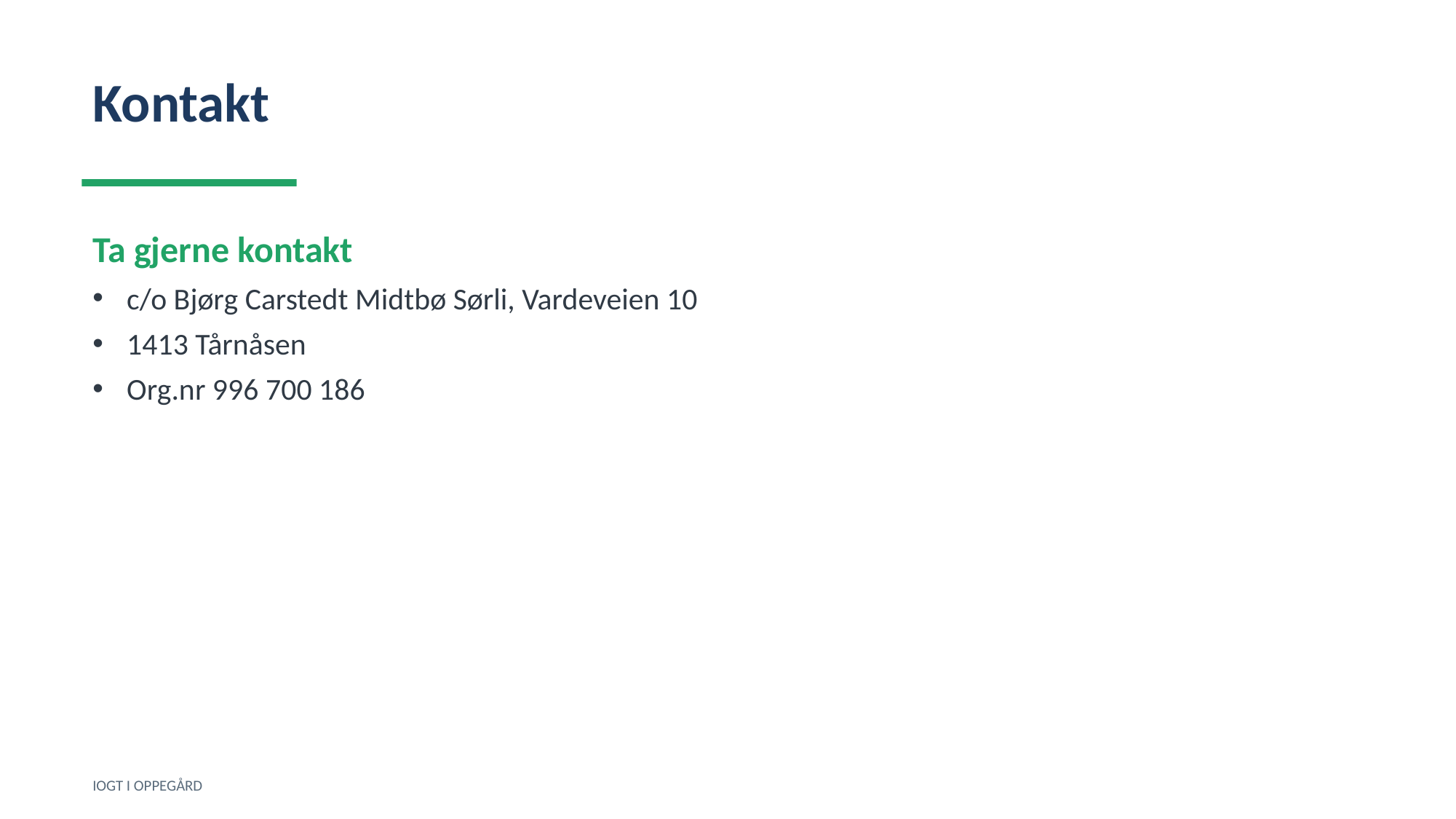

Kontakt

Ta gjerne kontakt
c/o Bjørg Carstedt Midtbø Sørli, Vardeveien 10
1413 Tårnåsen
Org.nr 996 700 186
IOGT I OPPEGÅRD